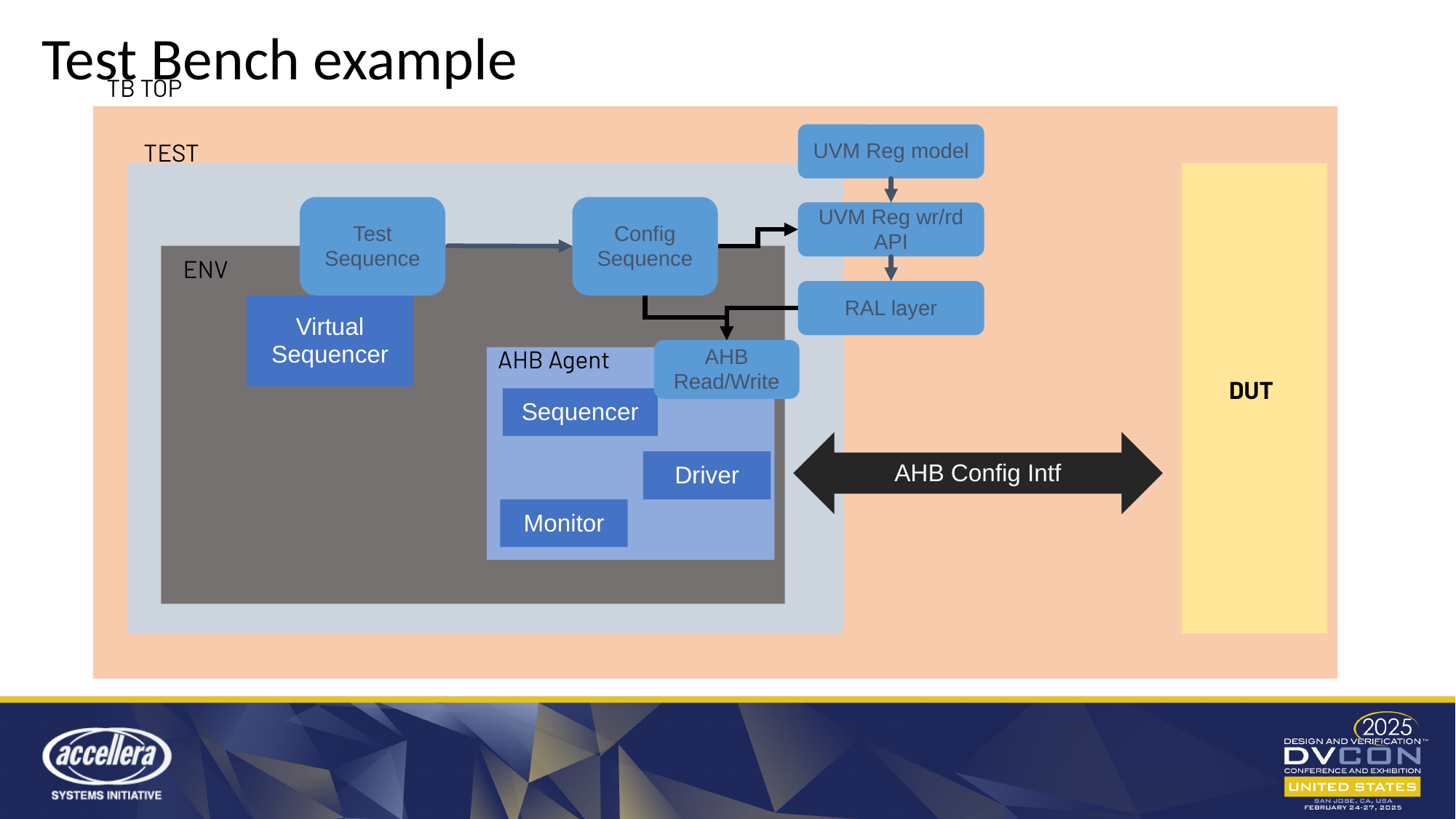

# Test Bench example
TB TOP

UVM Reg model
TEST

Test Sequence
Config Sequence
UVM Reg wr/rd API

ENV
RAL layer
Virtual
Sequencer
AHB Read/Write
AHB Agent

DUT
Sequencer
AHB Config Intf
Driver
Monitor